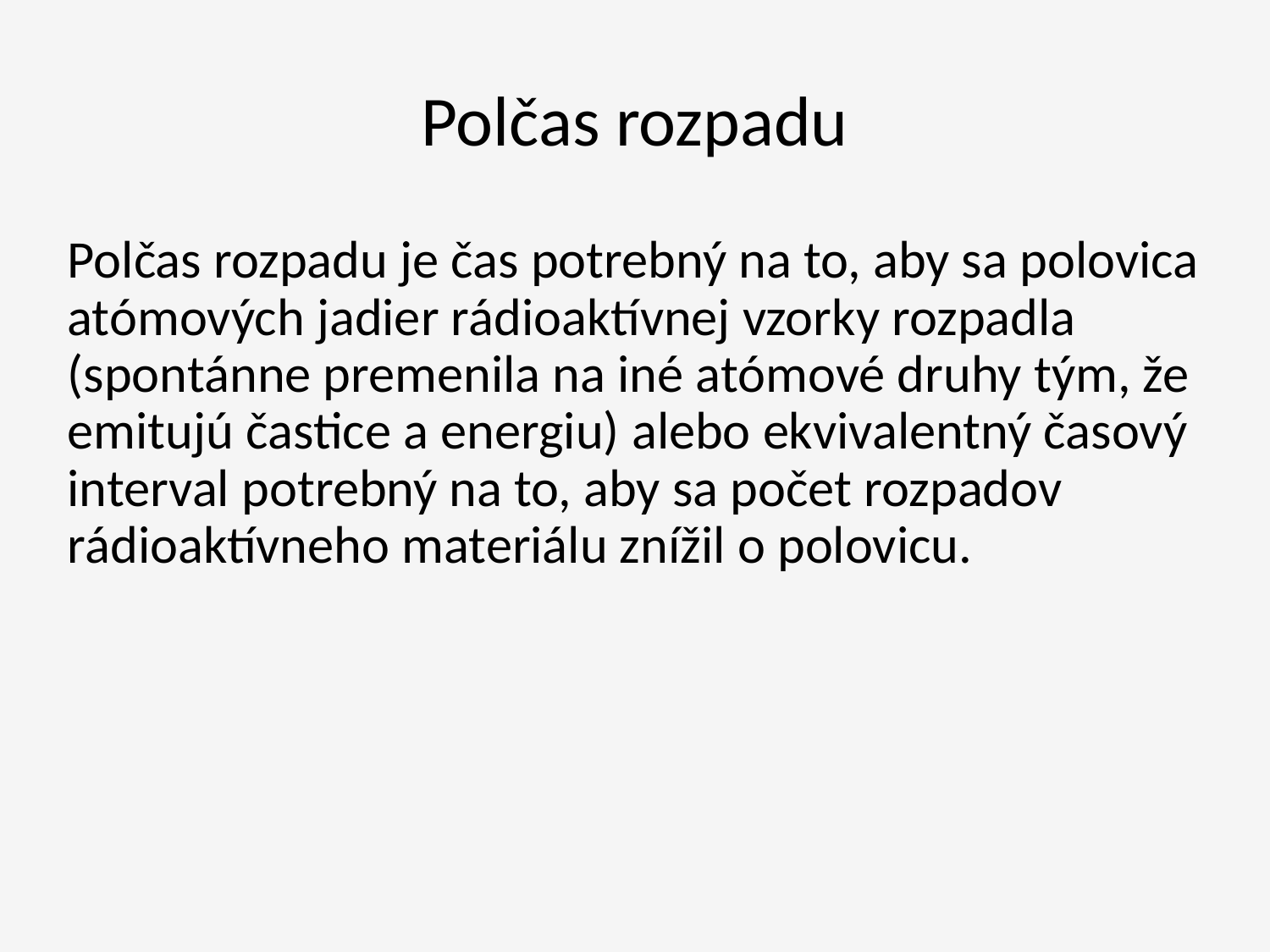

# Polčas rozpadu
Polčas rozpadu je čas potrebný na to, aby sa polovica atómových jadier rádioaktívnej vzorky rozpadla (spontánne premenila na iné atómové druhy tým, že emitujú častice a energiu) alebo ekvivalentný časový interval potrebný na to, aby sa počet rozpadov rádioaktívneho materiálu znížil o polovicu.